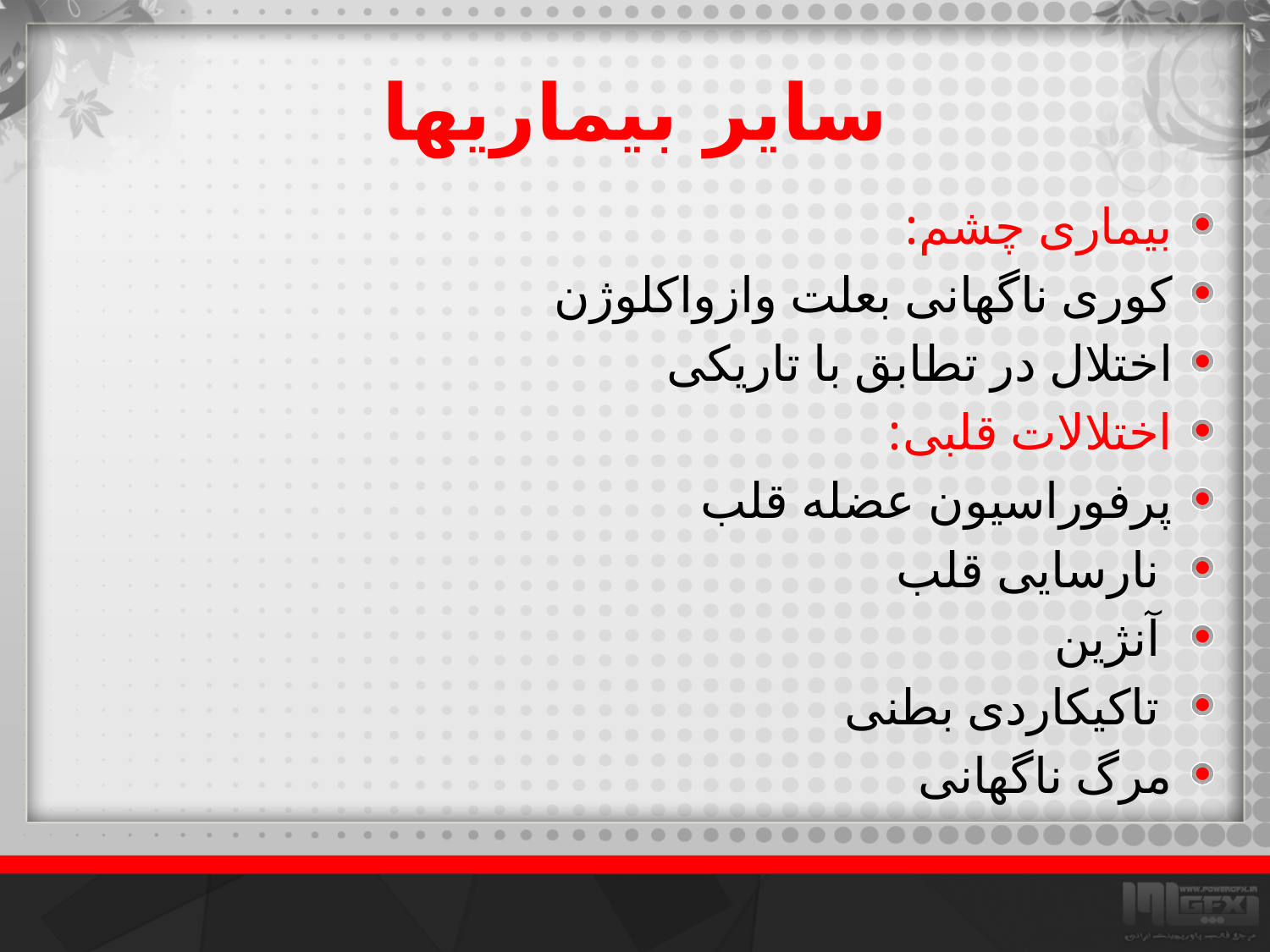

# سایر بیماریها
بیماری چشم:
کوری ناگهانی بعلت وازواکلوژن
اختلال در تطابق با تاریکی
اختلالات قلبی:
پرفوراسیون عضله قلب
 نارسایی قلب
 آنژین
 تاکیکاردی بطنی
مرگ ناگهانی